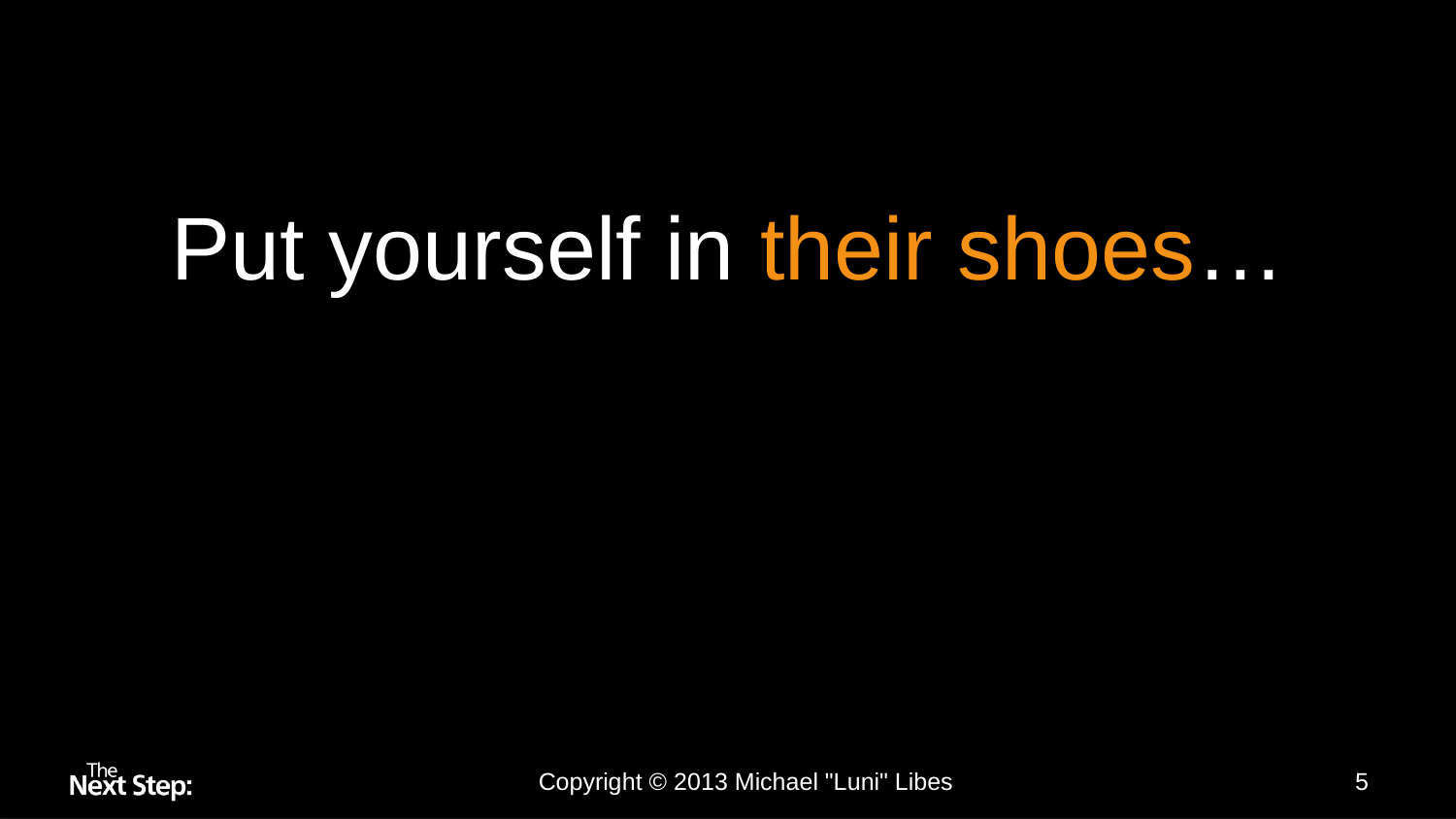

# Put yourself in their shoes…
Copyright © 2013 Michael "Luni" Libes
5